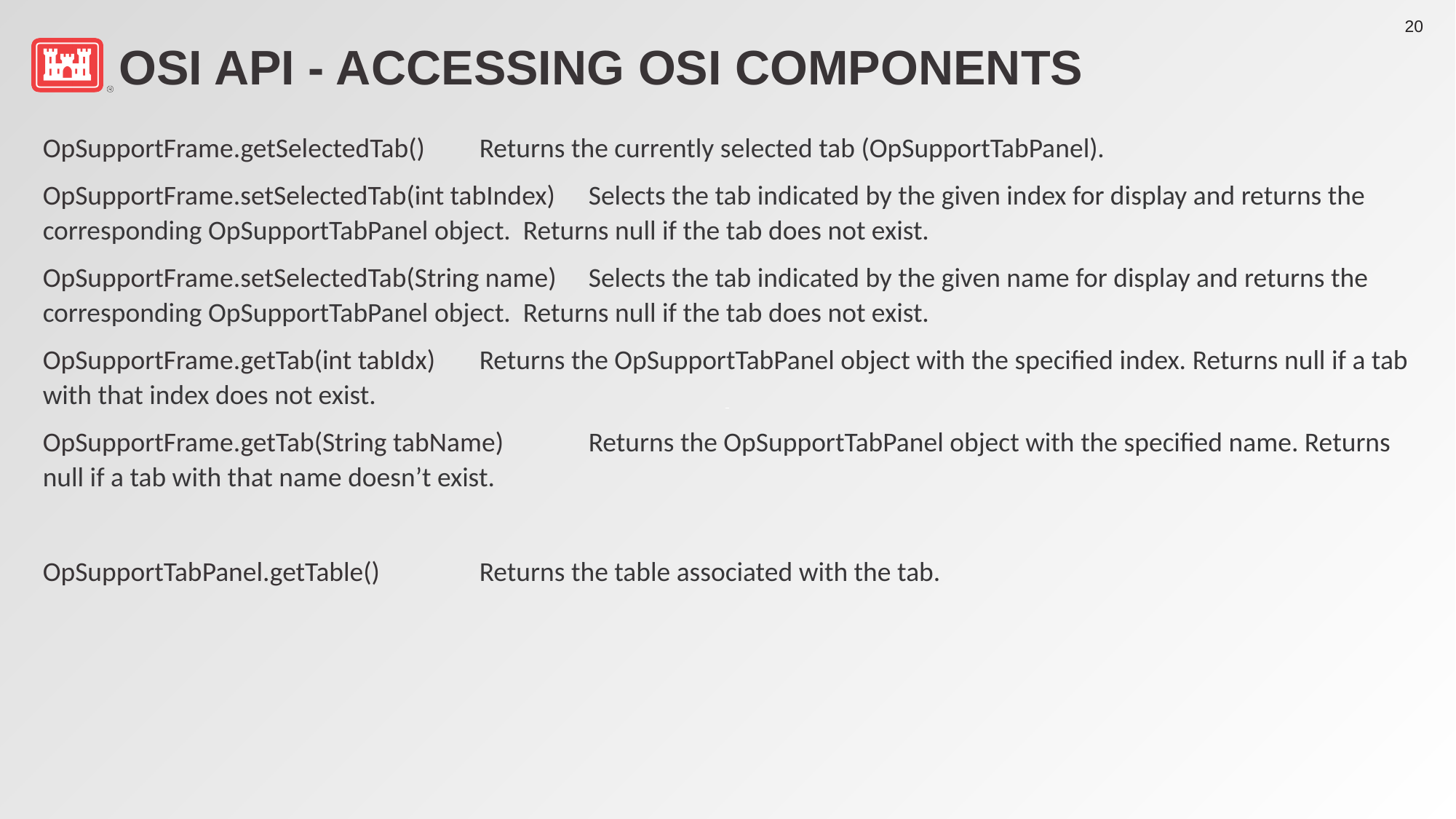

# OSI API - Accessing OSI Components
OpSupportFrame.getSelectedTab()	Returns the currently selected tab (OpSupportTabPanel).
OpSupportFrame.setSelectedTab(int tabIndex)	Selects the tab indicated by the given index for display and returns the corresponding OpSupportTabPanel object.  Returns null if the tab does not exist.
OpSupportFrame.setSelectedTab(String name)	Selects the tab indicated by the given name for display and returns the corresponding OpSupportTabPanel object.  Returns null if the tab does not exist.
OpSupportFrame.getTab(int tabIdx) 	Returns the OpSupportTabPanel object with the specified index. Returns null if a tab with that index does not exist.
OpSupportFrame.getTab(String tabName)	Returns the OpSupportTabPanel object with the specified name. Returns null if a tab with that name doesn’t exist.

OpSupportTabPanel.getTable()	Returns the table associated with the tab.